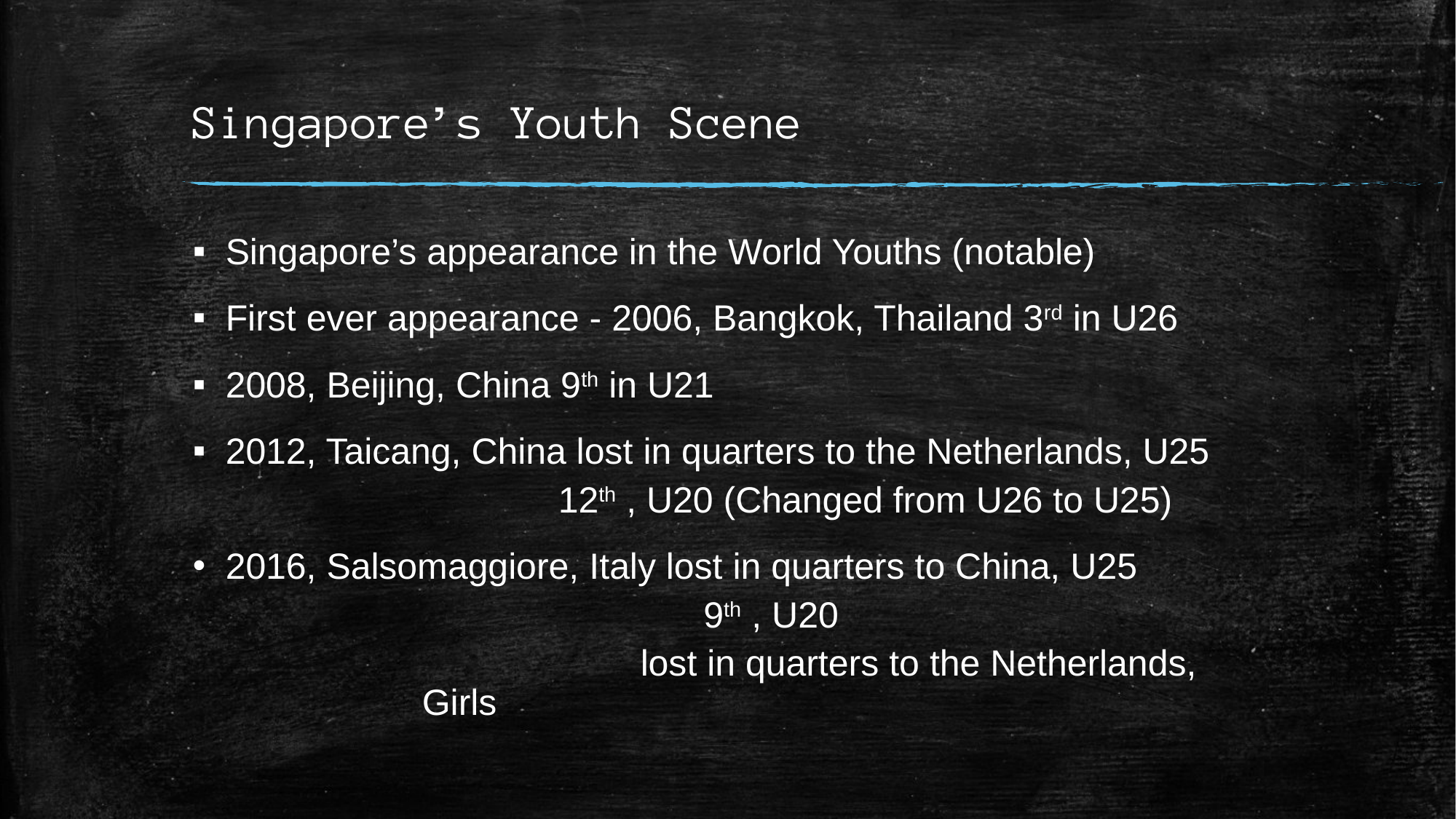

# Singapore’s Youth Scene
Singapore’s appearance in the World Youths (notable)
First ever appearance - 2006, Bangkok, Thailand 3rd in U26
2008, Beijing, China 9th in U21
2012, Taicang, China lost in quarters to the Netherlands, U25
	    12th , U20 (Changed from U26 to U25)
2016, Salsomaggiore, Italy lost in quarters to China, U25
	                      9th , U20
		lost in quarters to the Netherlands, Girls